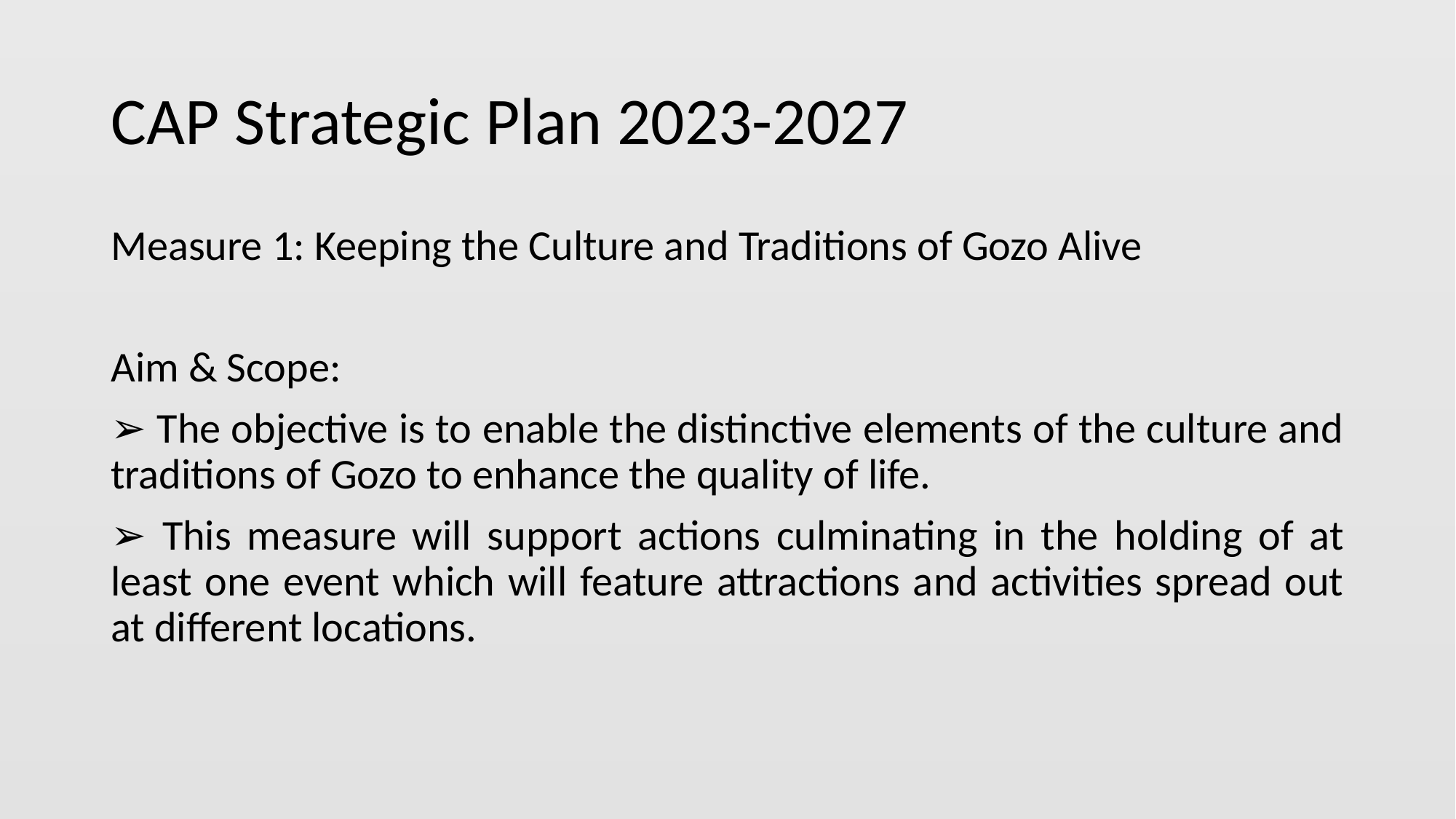

# CAP Strategic Plan 2023-2027
Measure 1: Keeping the Culture and Traditions of Gozo Alive

Aim & Scope:
➢ The objective is to enable the distinctive elements of the culture and traditions of Gozo to enhance the quality of life.
➢ This measure will support actions culminating in the holding of at least one event which will feature attractions and activities spread out at different locations.